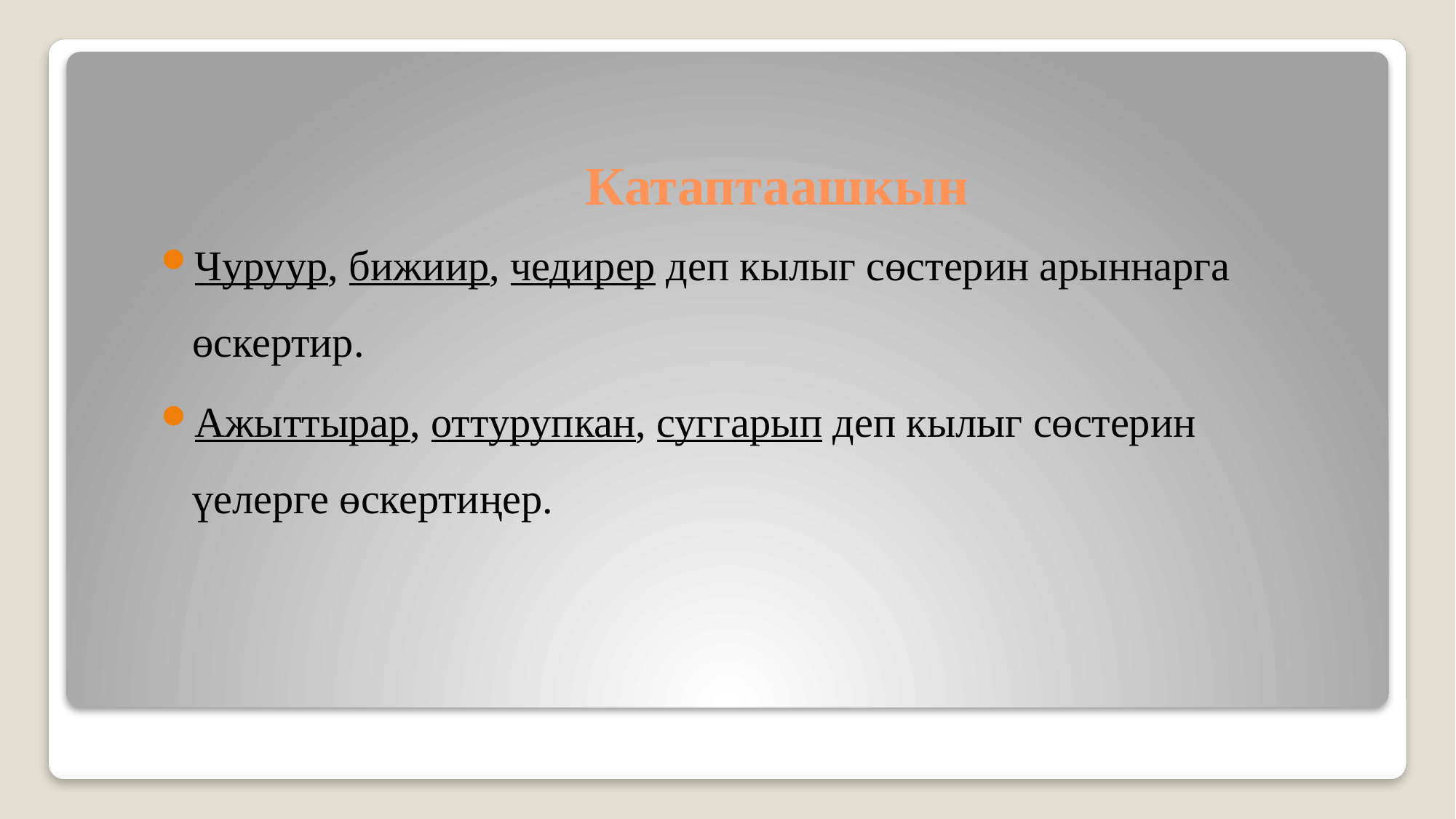

# Катаптаашкын
Чуруур, бижиир, чедирер деп кылыг сөстерин арыннарга өскертир.
Ажыттырар, оттурупкан, суггарып деп кылыг сөстерин үелерге өскертиңер.